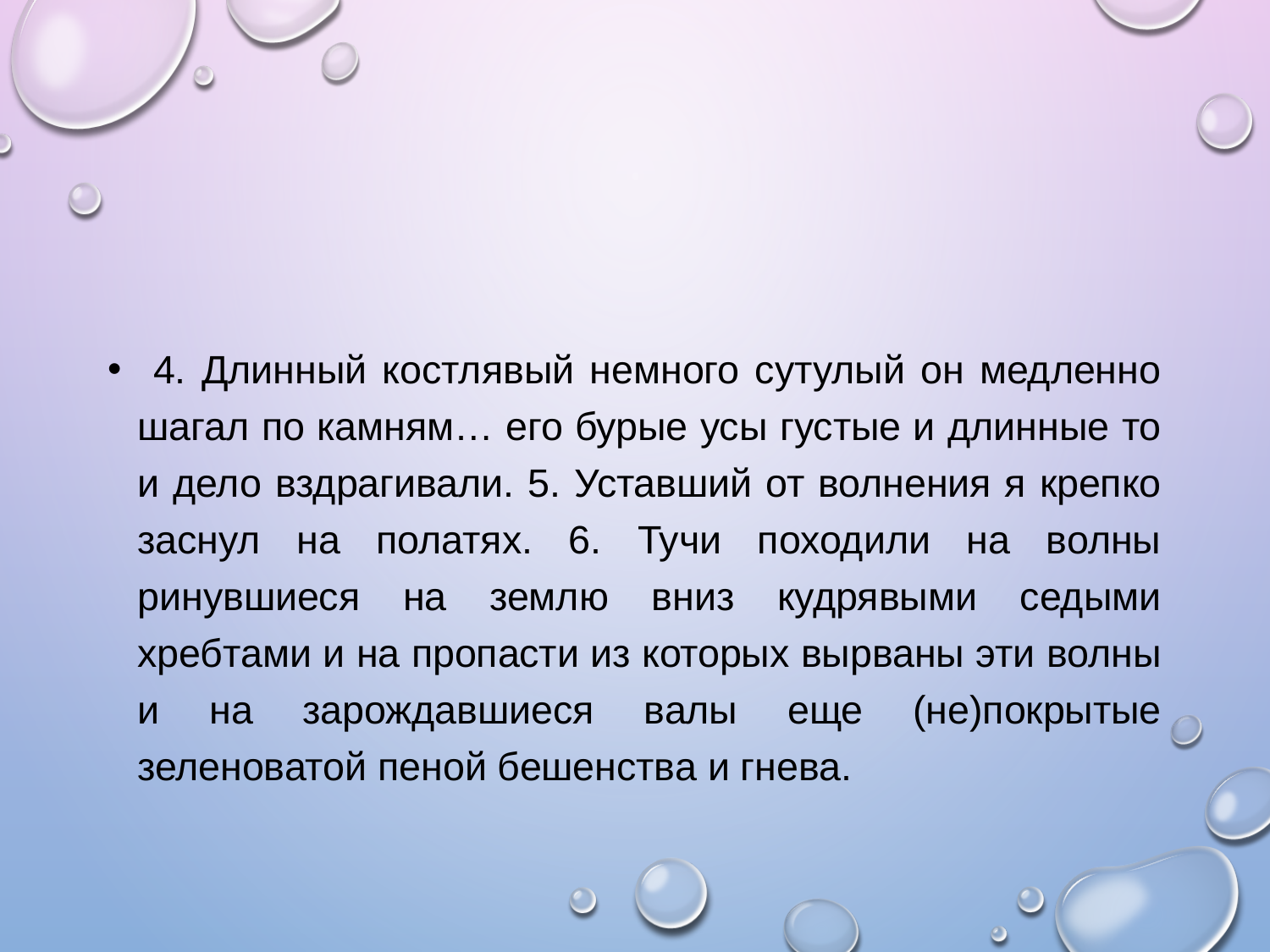

#
 4. Длинный костлявый немного сутулый он медленно шагал по камням… его бурые усы густые и длинные то и дело вздрагивали. 5. Уставший от волнения я крепко заснул на полатях. 6. Тучи походили на волны ринувшиеся на землю вниз кудрявыми седыми хребтами и на пропасти из которых вырваны эти волны и на зарождавшиеся валы еще (не)покрытые зеленоватой пеной бешенства и гнева.